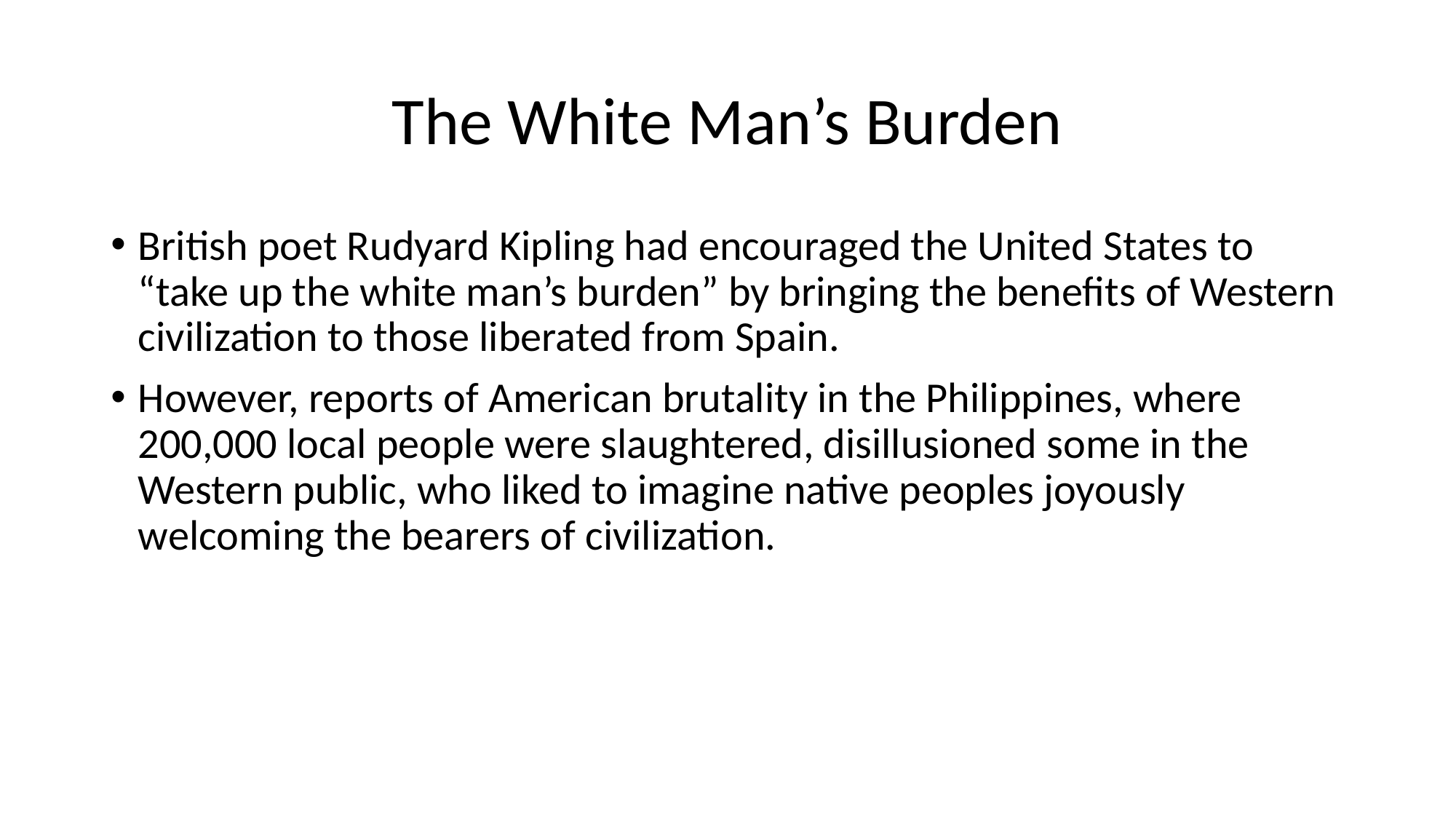

# The White Man’s Burden
British poet Rudyard Kipling had encouraged the United States to “take up the white man’s burden” by bringing the benefits of Western civilization to those liberated from Spain.
However, reports of American brutality in the Philippines, where 200,000 local people were slaughtered, disillusioned some in the Western public, who liked to imagine native peoples joyously welcoming the bearers of civilization.